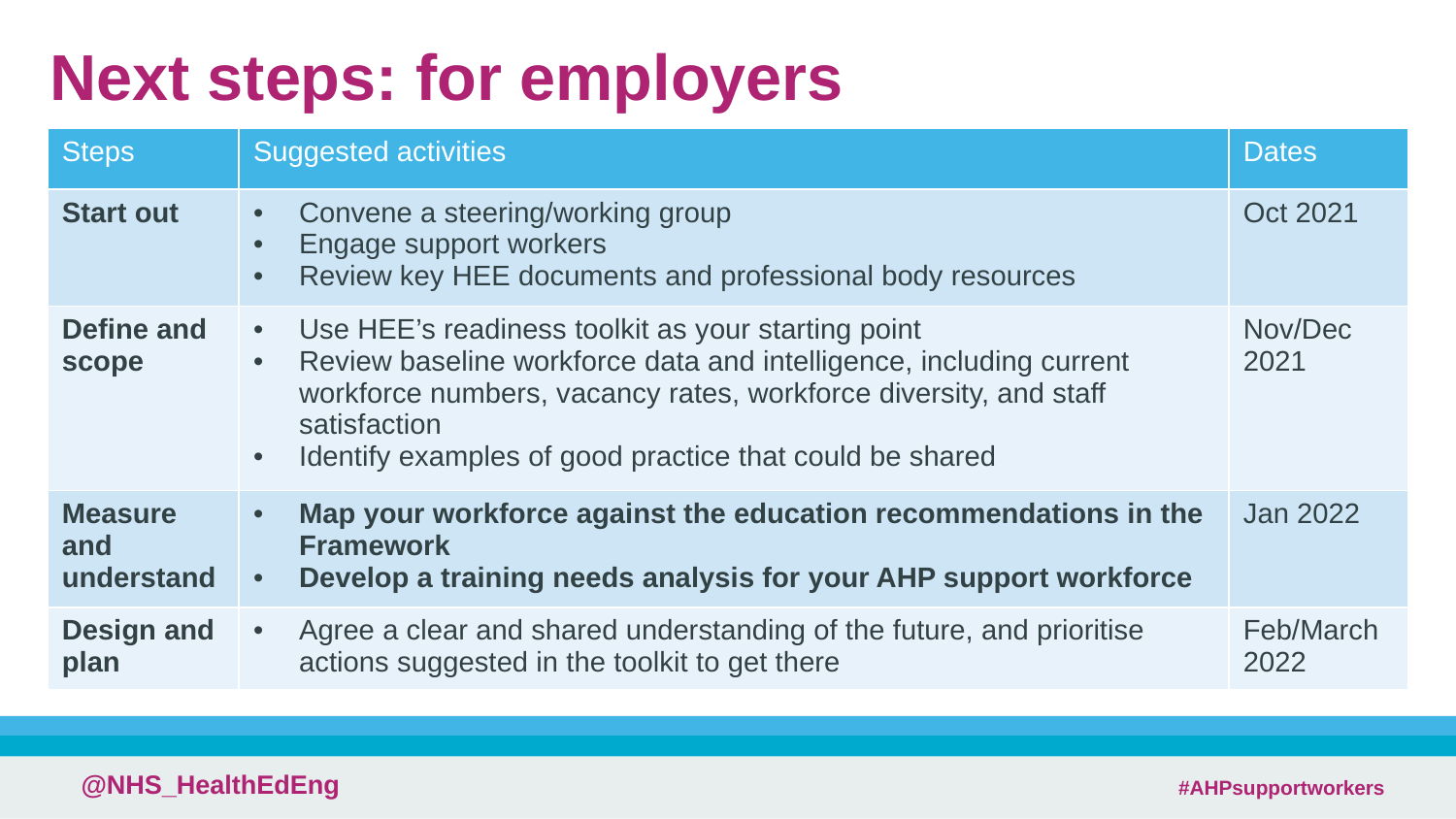

Next steps: for employers
| Steps | Suggested activities | Dates |
| --- | --- | --- |
| Start out | Convene a steering/working group Engage support workers Review key HEE documents and professional body resources | Oct 2021 |
| Define and scope | Use HEE’s readiness toolkit as your starting point Review baseline workforce data and intelligence, including current workforce numbers, vacancy rates, workforce diversity, and staff satisfaction Identify examples of good practice that could be shared | Nov/Dec 2021 |
| Measure and understand | Map your workforce against the education recommendations in the Framework Develop a training needs analysis for your AHP support workforce | Jan 2022 |
| Design and plan | Agree a clear and shared understanding of the future, and prioritise actions suggested in the toolkit to get there | Feb/March 2022 |
 #AHPsupportworkers